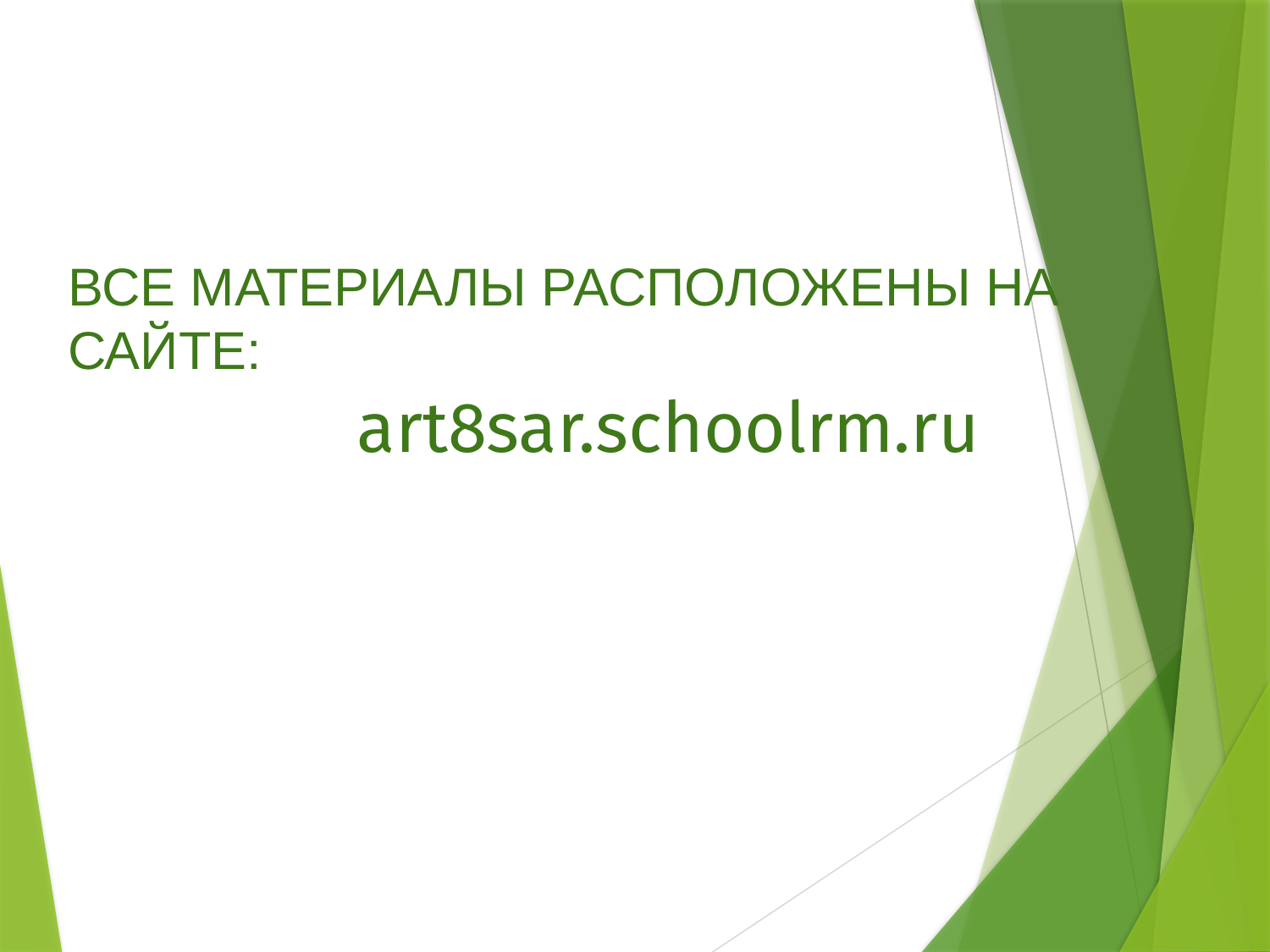

# ВСЕ МАТЕРИАЛЫ РАСПОЛОЖЕНЫ НА САЙТЕ:
art8sar.schoolrm.ru